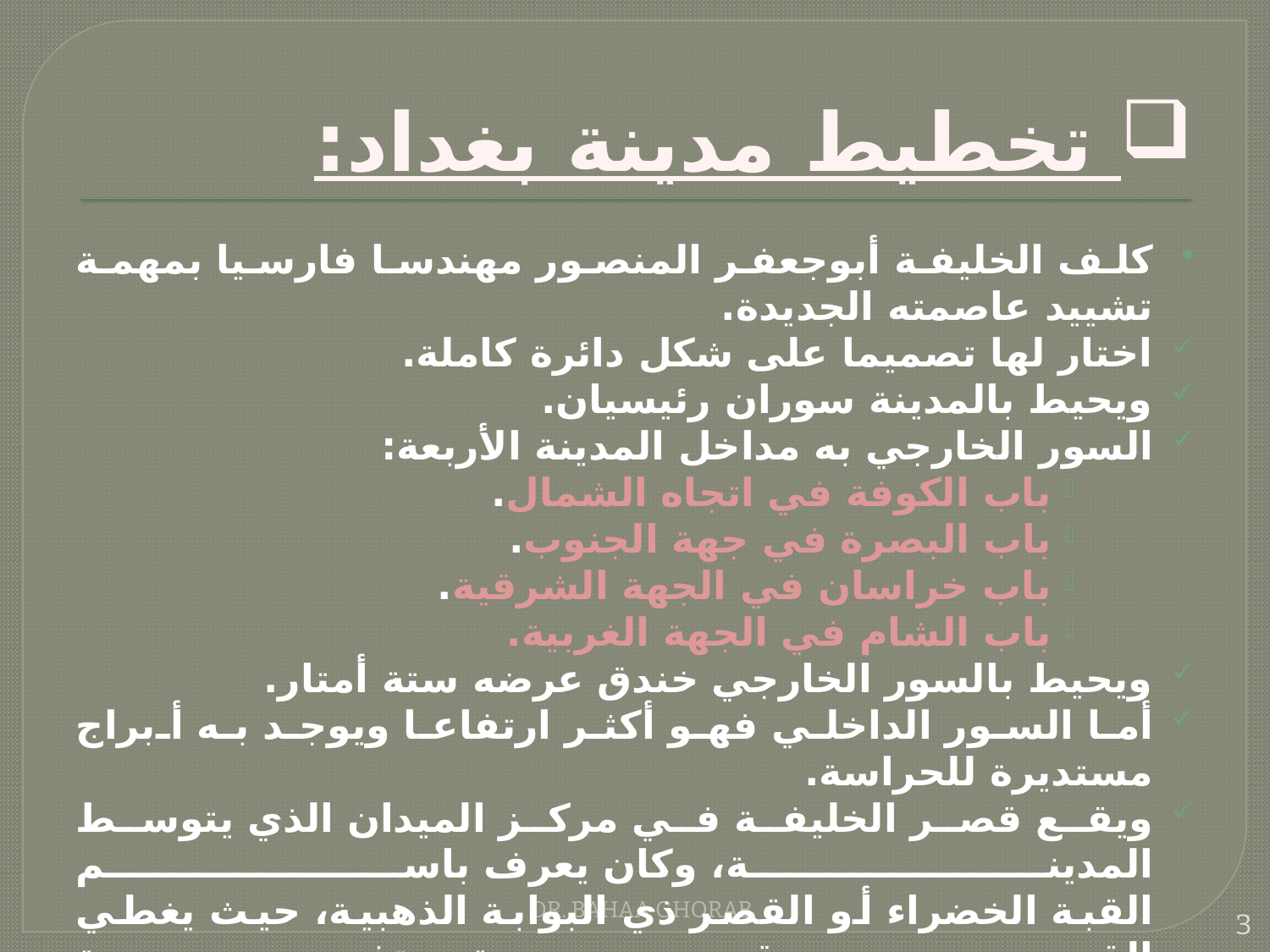

# تخطيط مدينة بغداد:
كلف الخليفة أبوجعفر المنصور مهندسا فارسيا بمهمة تشييد عاصمته الجديدة.
اختار لها تصميما على شكل دائرة كاملة.
ويحيط بالمدينة سوران رئيسيان.
السور الخارجي به مداخل المدينة الأربعة:
 باب الكوفة في اتجاه الشمال.
 باب البصرة في جهة الجنوب.
 باب خراسان في الجهة الشرقية.
 باب الشام في الجهة الغربية.
ويحيط بالسور الخارجي خندق عرضه ستة أمتار.
أما السور الداخلي فهو أكثر ارتفاعا ويوجد به أبراج مستديرة للحراسة.
ويقع قصر الخليفة في مركز الميدان الذي يتوسط المدينة، وكان يعرف باسم
القبة الخضراء أو القصر ذي البوابة الذهبية، حيث يغطي القصر قبة مرتفعة
خضراء ويلحق بهذا القصر مسجد ذي صحن مكشوف، ويحيط بالميدان سوران آخران
تقع بينهما مساكن المدينة.
DR. BAHAA GHORAB
3